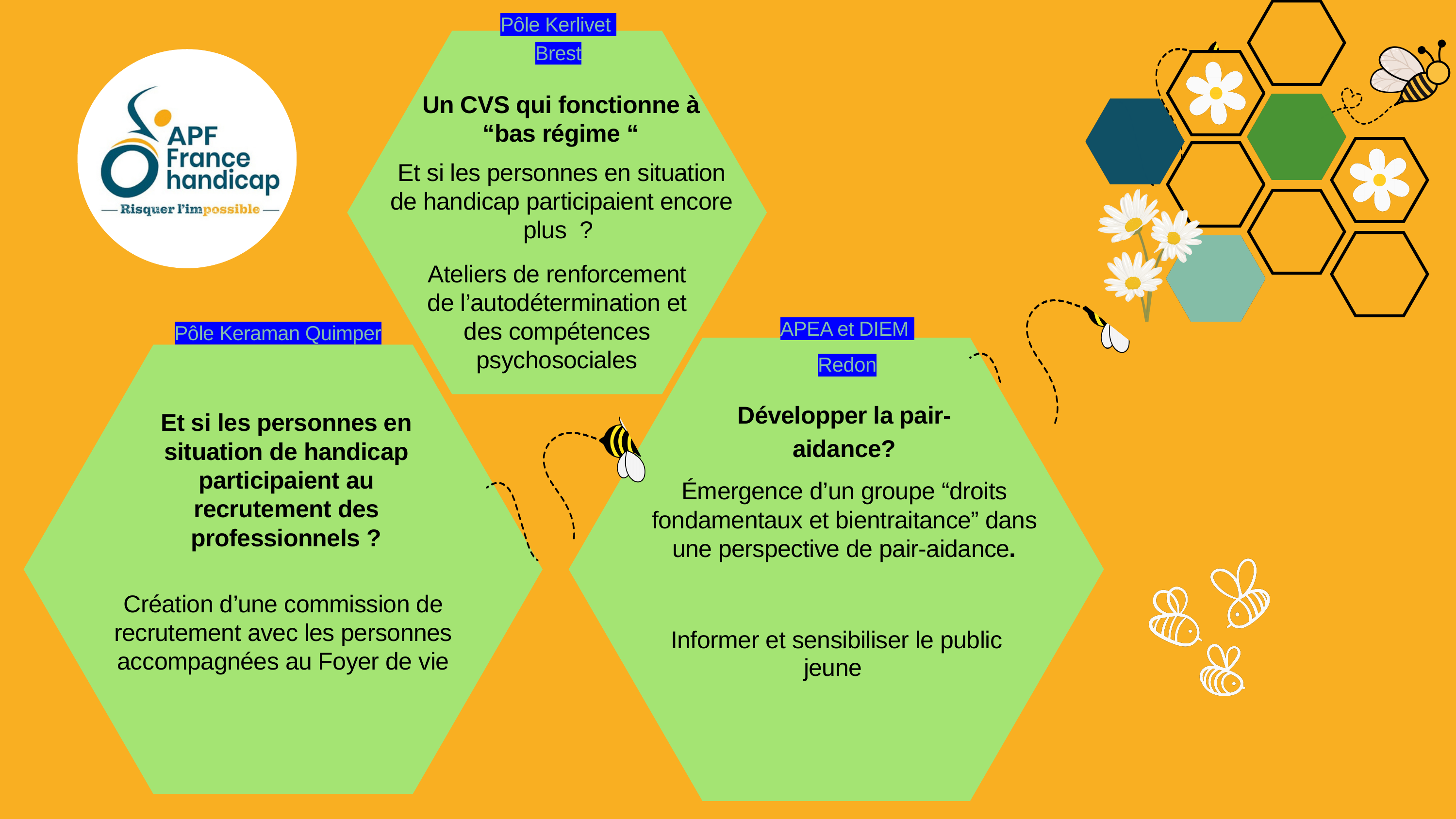

Pôle Kerlivet
Brest

Un CVS qui fonctionne à “bas régime “
Et si les personnes en situation de handicap participaient encore plus  ?
Ateliers de renforcement de l’autodétermination et des compétences psychosociales

APEA et DIEM
Redon
Pôle Keraman Quimper

Développer la pair-aidance?
Et si les personnes en situation de handicap participaient au recrutement des professionnels ?

Émergence d’un groupe “droits fondamentaux et bientraitance” dans une perspective de pair-aidance.

Création d’une commission de recrutement avec les personnes accompagnées au Foyer de vie

Informer et sensibiliser le public jeune